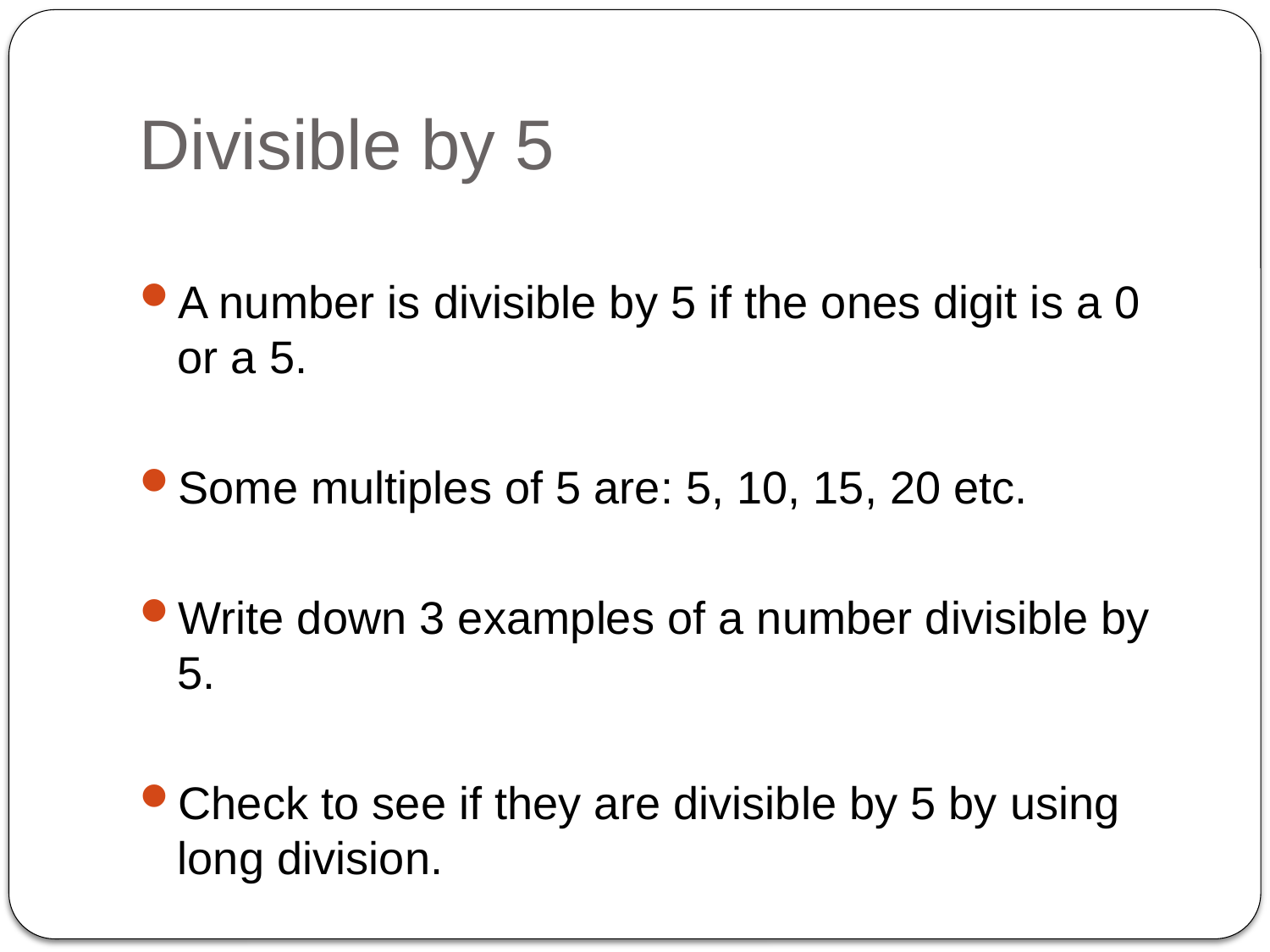

# Divisible by 5

A number is divisible by 5 if the ones digit is a 0 or a 5.

Some multiples of 5 are: 5, 10, 15, 20 etc.

Write down 3 examples of a number divisible by 5.

Check to see if they are divisible by 5 by using long division.